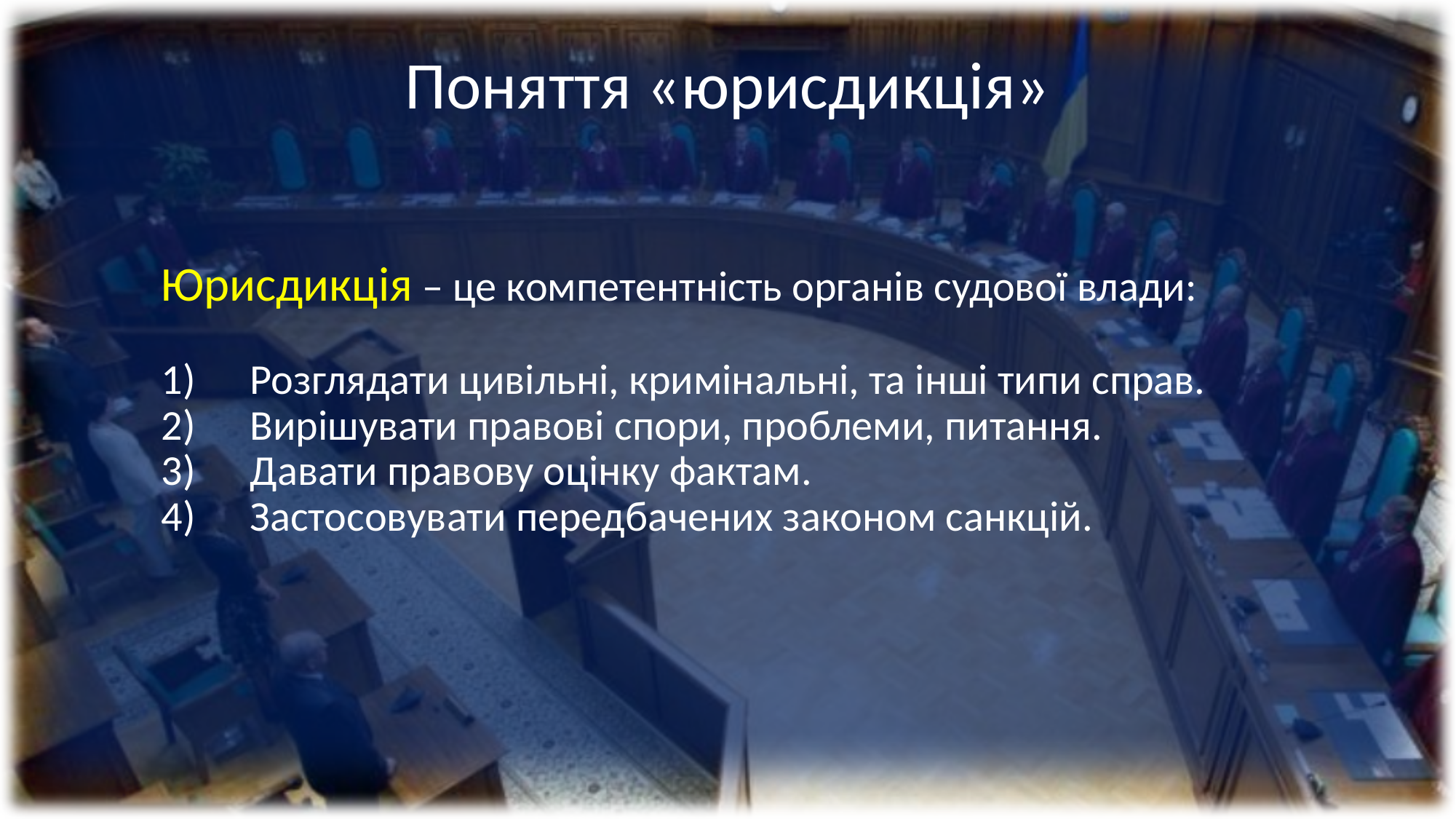

# Поняття «юрисдикція»
Юрисдикція – це компетентність органів судової влади:

Розглядати цивільні, кримінальні, та інші типи справ.
Вирішувати правові спори, проблеми, питання.
Давати правову оцінку фактам.
Застосовувати передбачених законом санкцій.